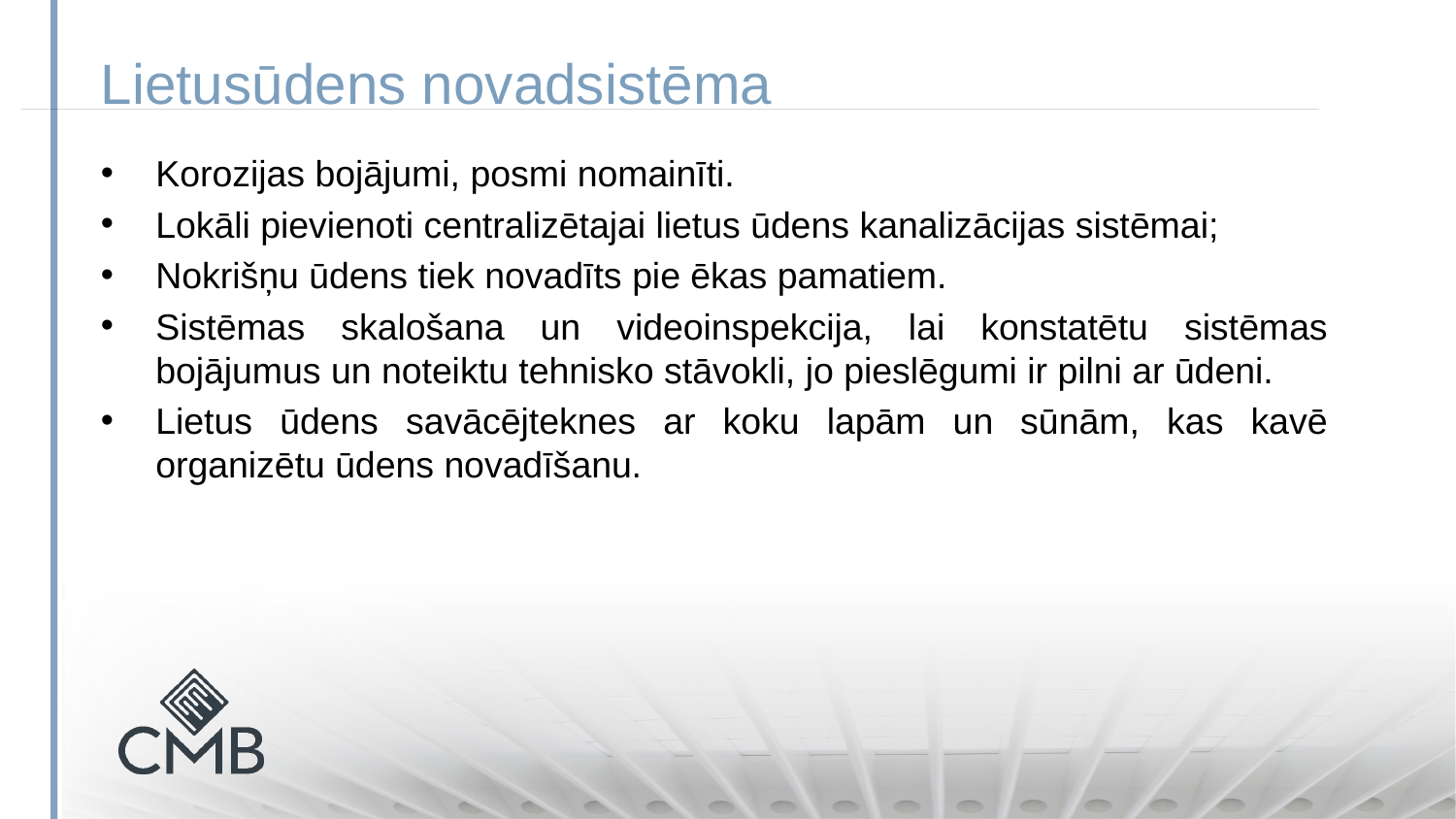

Lietusūdens novadsistēma
Korozijas bojājumi, posmi nomainīti.
Lokāli pievienoti centralizētajai lietus ūdens kanalizācijas sistēmai;
Nokrišņu ūdens tiek novadīts pie ēkas pamatiem.
Sistēmas skalošana un videoinspekcija, lai konstatētu sistēmas bojājumus un noteiktu tehnisko stāvokli, jo pieslēgumi ir pilni ar ūdeni.
Lietus ūdens savācējteknes ar koku lapām un sūnām, kas kavē organizētu ūdens novadīšanu.